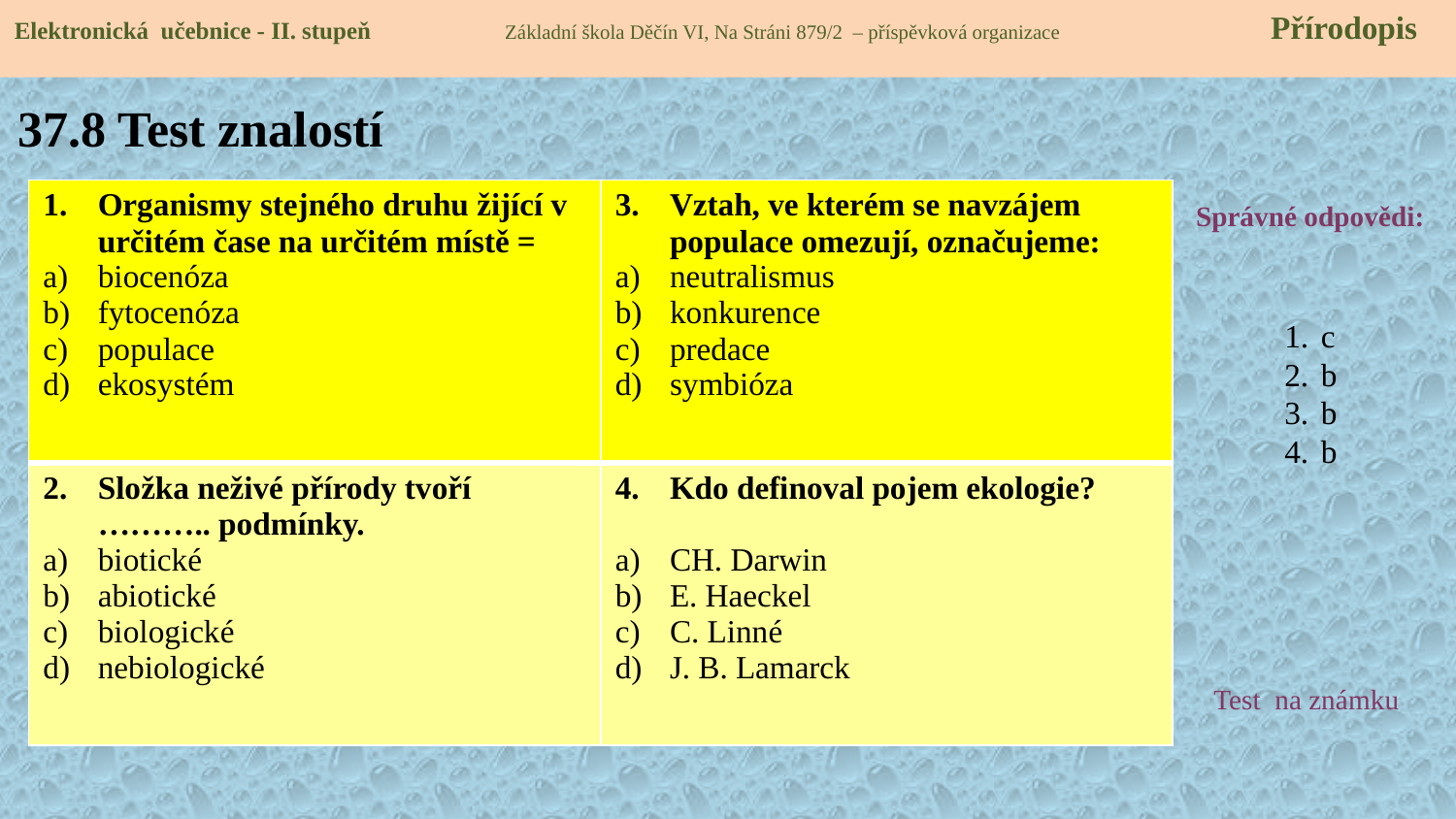

Elektronická  učebnice - II. stupeň                      Základní škola Děčín VI, Na Stráni 879/2  – příspěvková organizace                       	                  Přírodopis

# 37.8 Test znalostí
| Organismy stejného druhu žijící v určitém čase na určitém místě = biocenóza fytocenóza populace ekosystém | Vztah, ve kterém se navzájem populace omezují, označujeme: neutralismus konkurence predace symbióza |
| --- | --- |
| Složka neživé přírody tvoří ……….. podmínky. biotické abiotické biologické nebiologické | Kdo definoval pojem ekologie? CH. Darwin E. Haeckel C. Linné J. B. Lamarck |
Správné odpovědi:

c
b
b
b

Test  na známku